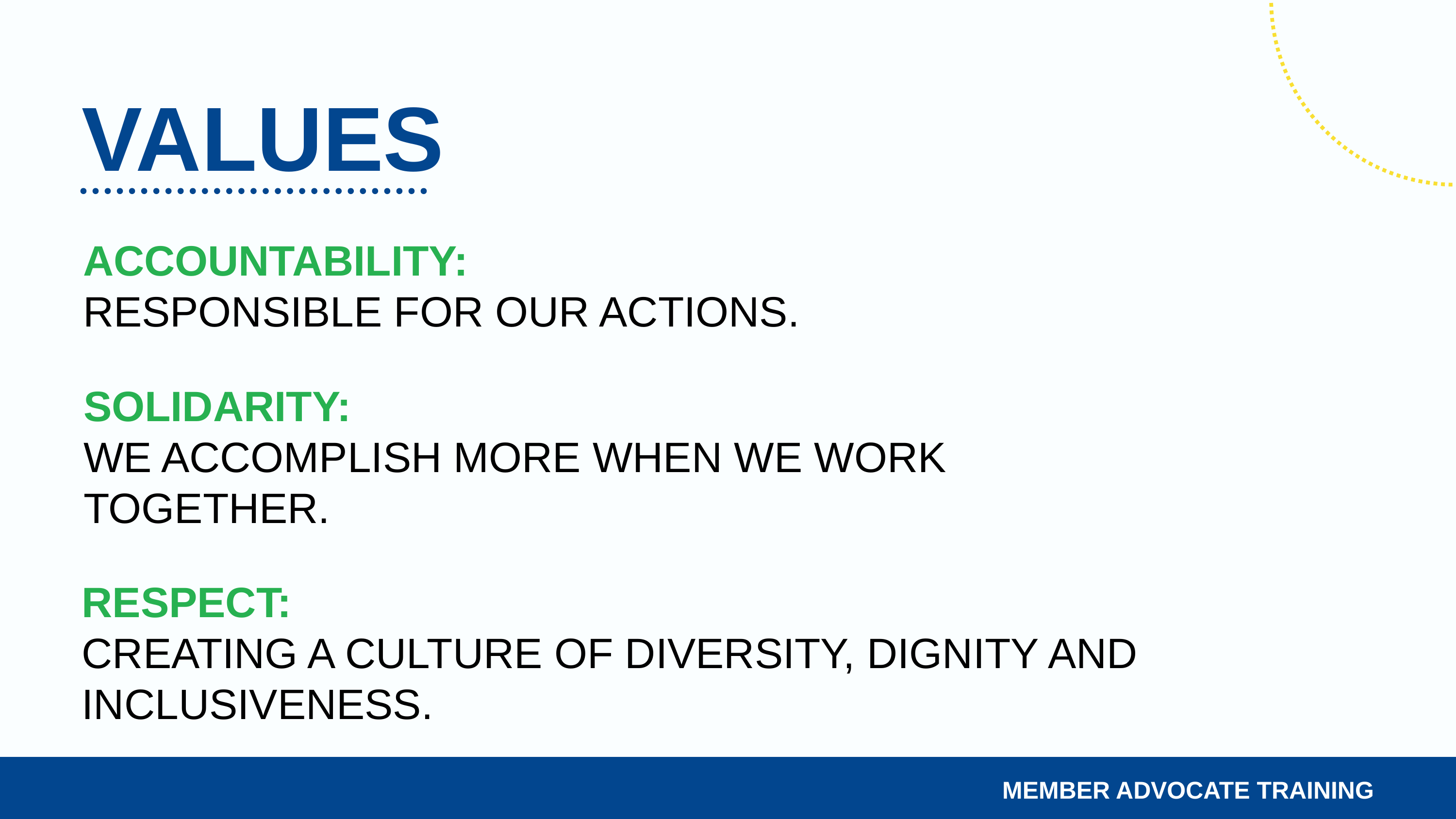

VALUES

ACCOUNTABILITY:
RESPONSIBLE FOR OUR ACTIONS.
SOLIDARITY:
WE ACCOMPLISH MORE WHEN WE WORK TOGETHER.
RESPECT:
CREATING A CULTURE OF DIVERSITY, DIGNITY AND INCLUSIVENESS.

MEMBER ADVOCATE TRAINING